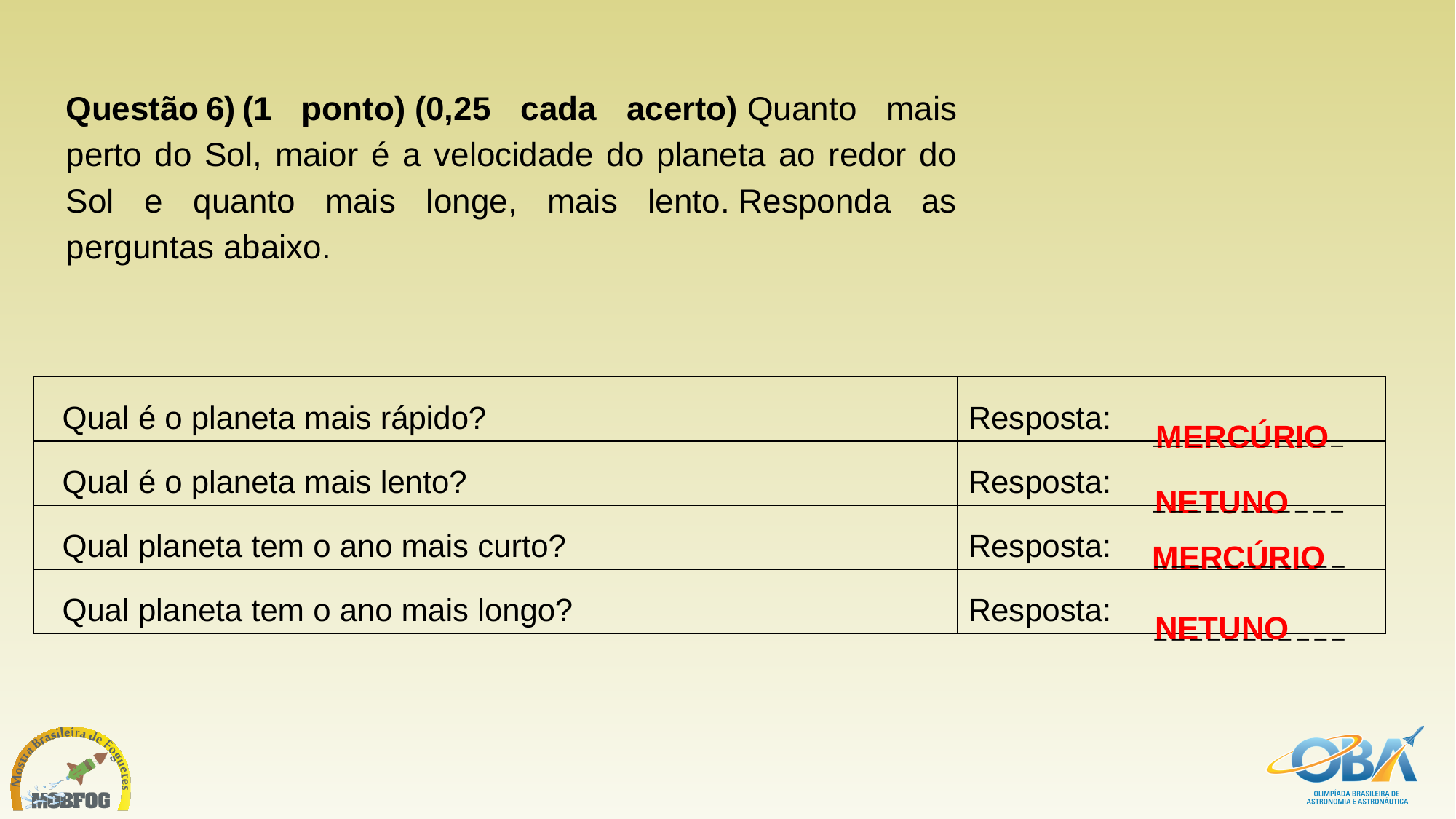

Questão 6) (1 ponto) (0,25 cada acerto) Quanto mais perto do Sol, maior é a velocidade do planeta ao redor do Sol e quanto mais longe, mais lento. Responda as perguntas abaixo.
| Qual é o planeta mais rápido? | Resposta: |
| --- | --- |
| Qual é o planeta mais lento? | Resposta: |
| Qual planeta tem o ano mais curto? | Resposta: |
| Qual planeta tem o ano mais longo? | Resposta: |
MERCÚRIO
_ _ _ _ _ _ _ _ _ _ _
NETUNO
_ _ _ _ _ _ _ _ _ _ _
MERCÚRIO
_ _ _ _ _ _ _ _ _ _ _
NETUNO
_ _ _ _ _ _ _ _ _ _ _